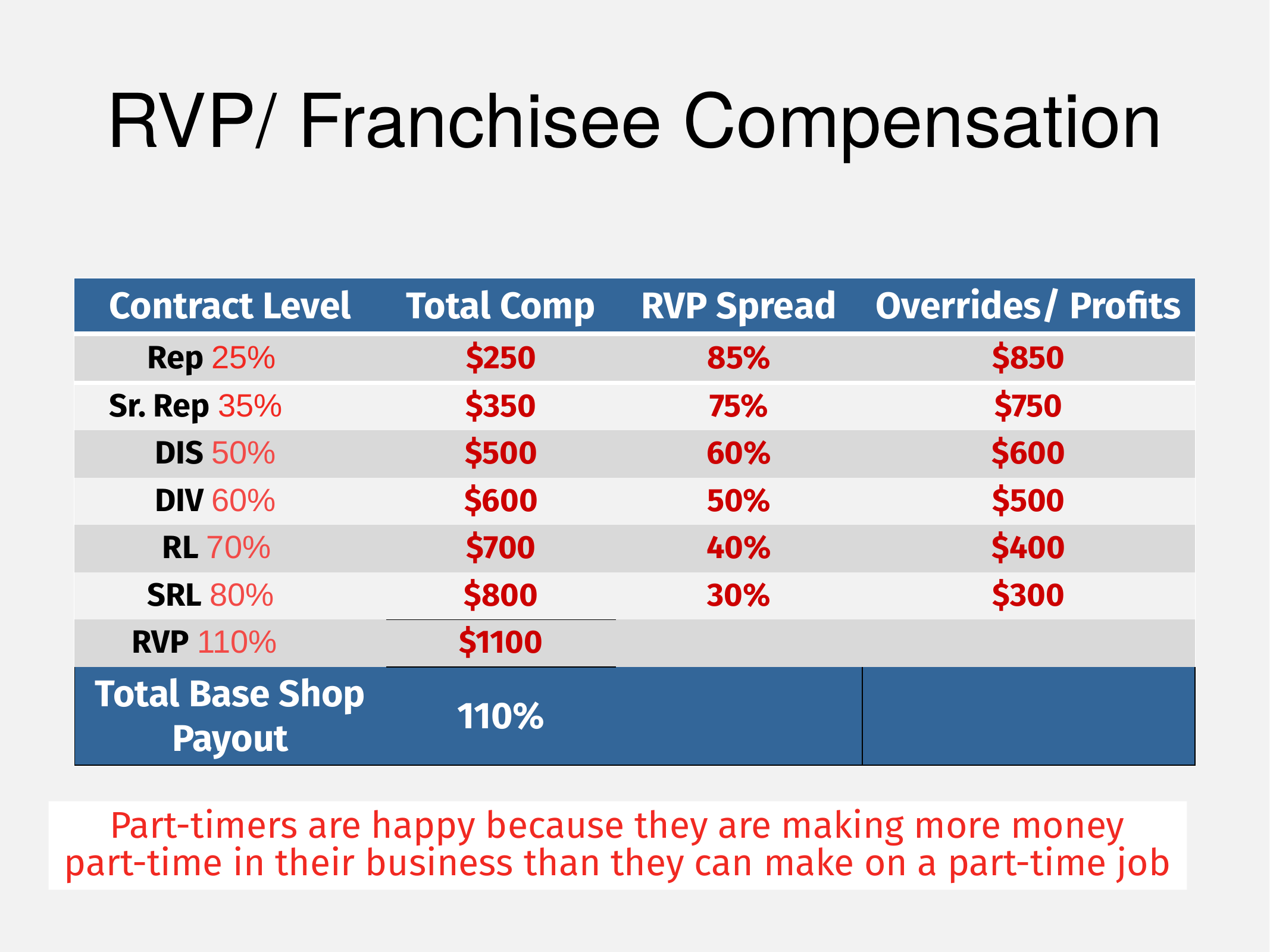

# RVP/ Franchisee Compensation
| Contract Level | Total Comp | RVP Spread | Overrides/ Profits |
| --- | --- | --- | --- |
| Rep 25% | $250 | 85% | $850 |
| Sr. Rep 35% | $350 | 75% | $750 |
| DIS 50% | $500 | 60% | $600 |
| DIV 60% | $600 | 50% | $500 |
| RL 70% | $700 | 40% | $400 |
| SRL 80% | $800 | 30% | $300 |
| RVP 110% | $1100 |  |  |
| Total Base Shop Payout | 110% |  |  |
| Contract Level | Total Comp | RVP Spread | Overrides/ Profits |
| --- | --- | --- | --- |
| Rep 25% | $250 | 85% | $850 |
| Sr. Rep 35% | $350 | 75% | $750 |
| DIS 50% | $500 | 60% | $600 |
| DIV 60% | $600 | 50% | $500 |
| RL 70% | $700 | 40% | $400 |
| SRL 80% | $800 | 30% | $300 |
| RVP 110% | $1100 |  |  |
| Total Base Shop Payout | 110% |  |  |
Part-timers are happy because they are making more money
part-time in their business than they can make on a part-time job